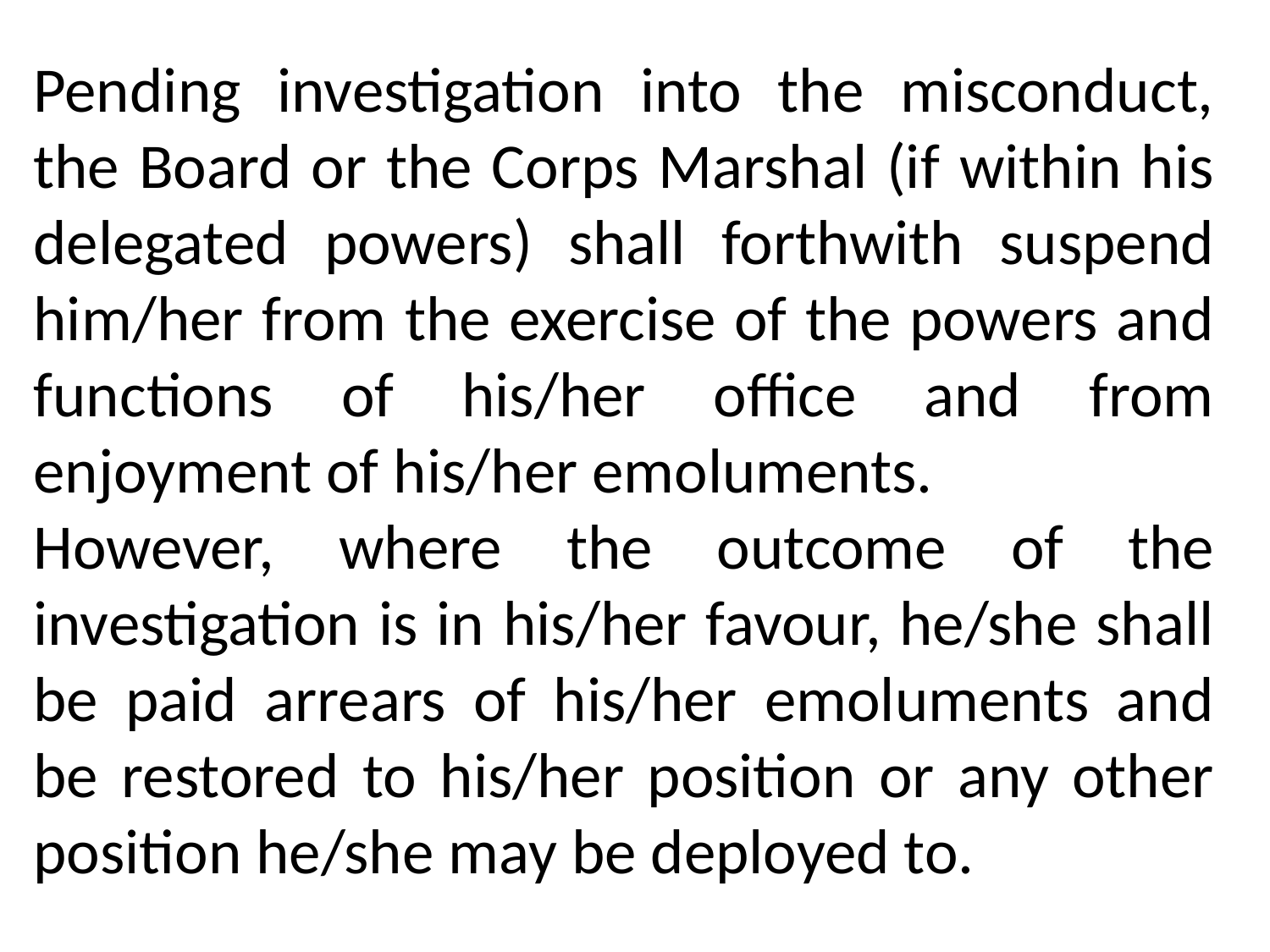

Pending investigation into the misconduct, the Board or the Corps Marshal (if within his delegated powers) shall forthwith suspend him/her from the exercise of the powers and functions of his/her office and from enjoyment of his/her emoluments.
However, where the outcome of the investigation is in his/her favour, he/she shall be paid arrears of his/her emoluments and be restored to his/her position or any other position he/she may be deployed to.